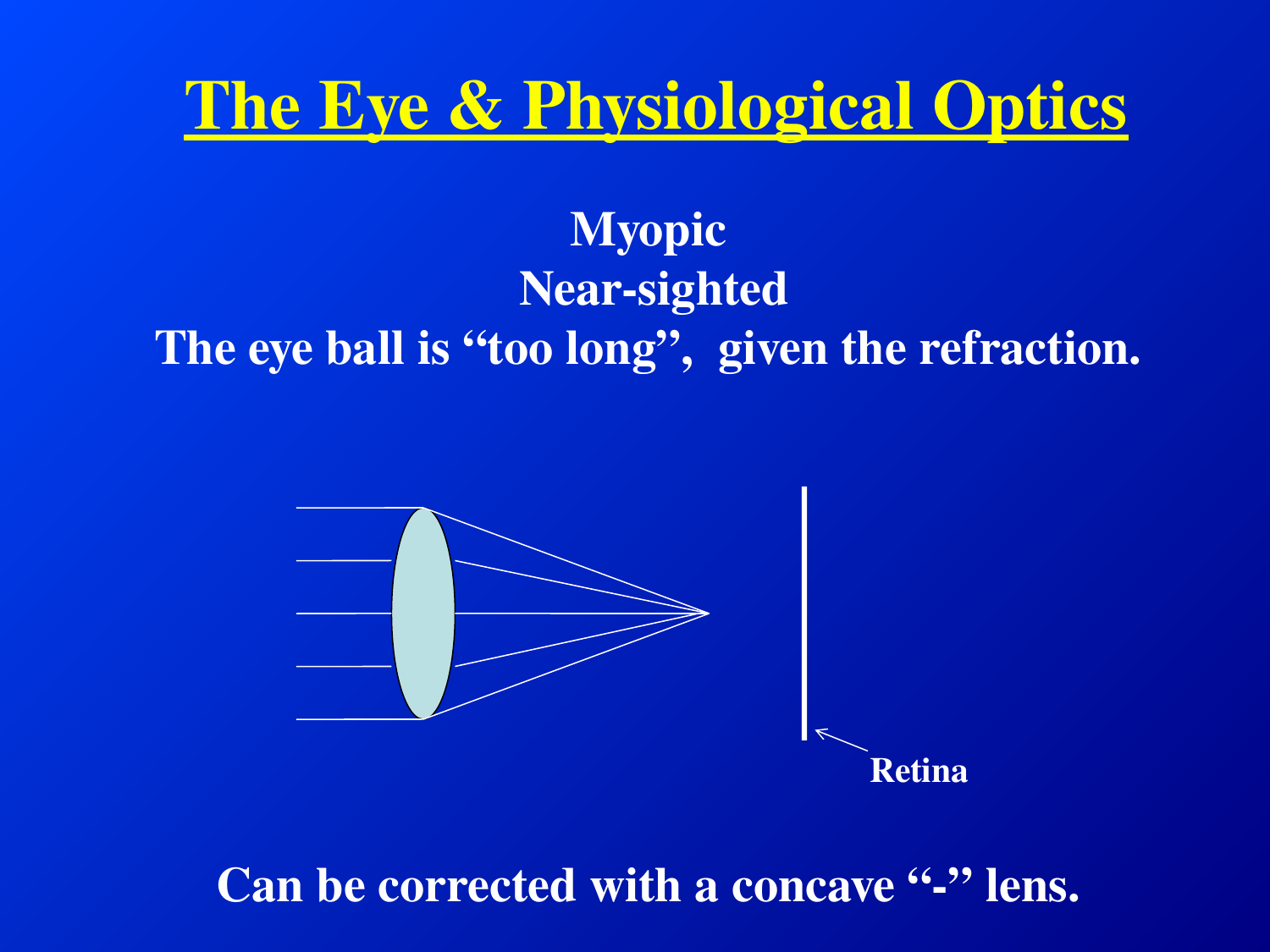

# The Eye & Physiological Optics
Myopic
Near-sighted
The eye ball is “too long”,  given the refraction.

Retina
Can be corrected with a concave “-” lens.